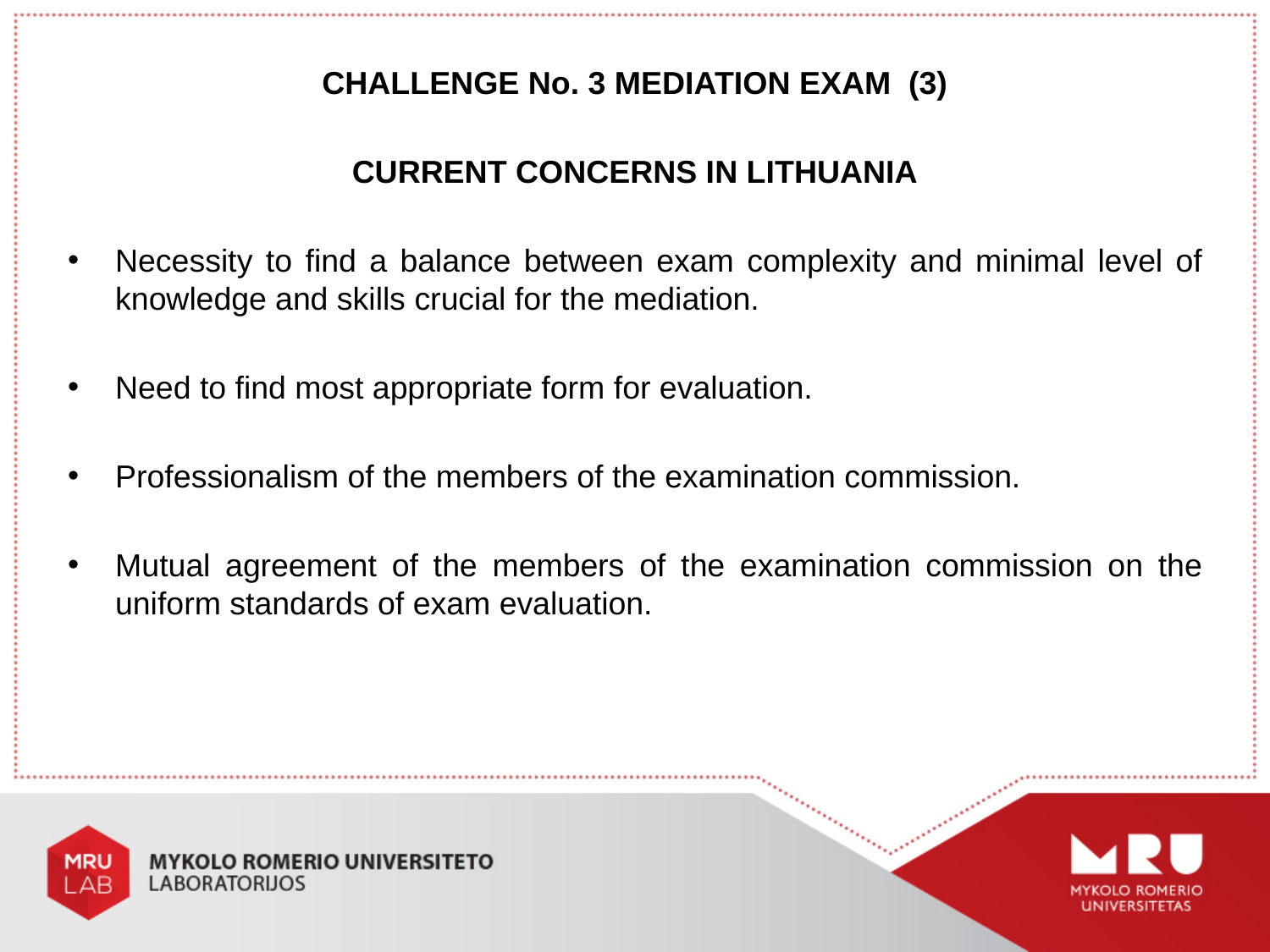

CHALLENGE No. 3 MEDIATION EXAM  (3)

CURRENT CONCERNS IN LITHUANIA

Necessity to find a balance between exam complexity and minimal level of knowledge and skills crucial for the mediation.

Need to find most appropriate form for evaluation.

Professionalism of the members of the examination commission.

Mutual agreement of the members of the examination commission on the uniform standards of exam evaluation.